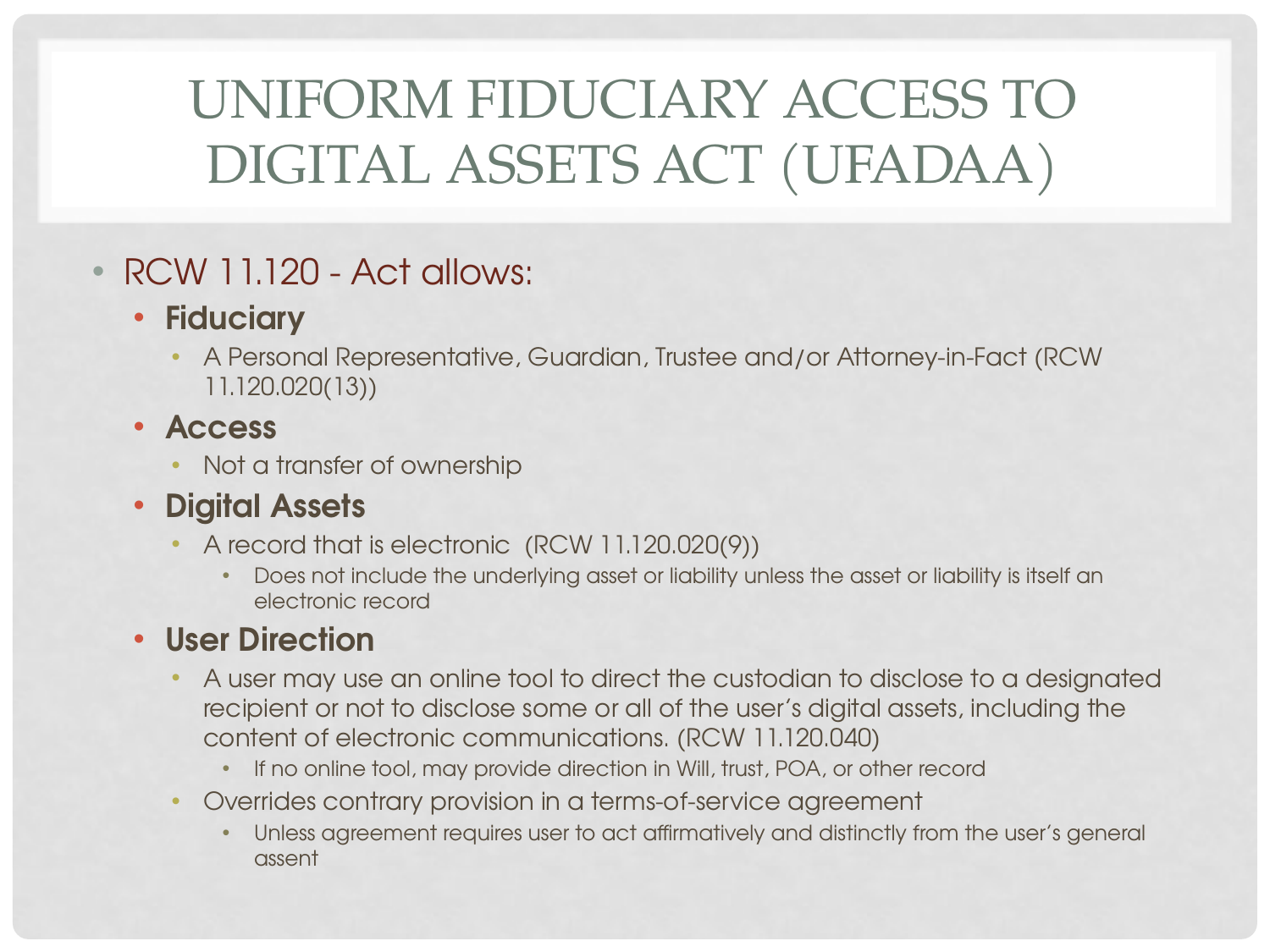

# Uniform fiduciary access to digital assets act (Ufadaa)
RCW 11.120 - Act allows:
Fiduciary
A Personal Representative, Guardian, Trustee and/or Attorney-in-Fact (RCW 11.120.020(13))
Access
Not a transfer of ownership
Digital Assets
A record that is electronic  (RCW 11.120.020(9))
Does not include the underlying asset or liability unless the asset or liability is itself an electronic record
User Direction
A user may use an online tool to direct the custodian to disclose to a designated recipient or not to disclose some or all of the user’s digital assets, including the content of electronic communications. (RCW 11.120.040)
If no online tool, may provide direction in Will, trust, POA, or other record
Overrides contrary provision in a terms-of-service agreement
Unless agreement requires user to act affirmatively and distinctly from the user’s general assent